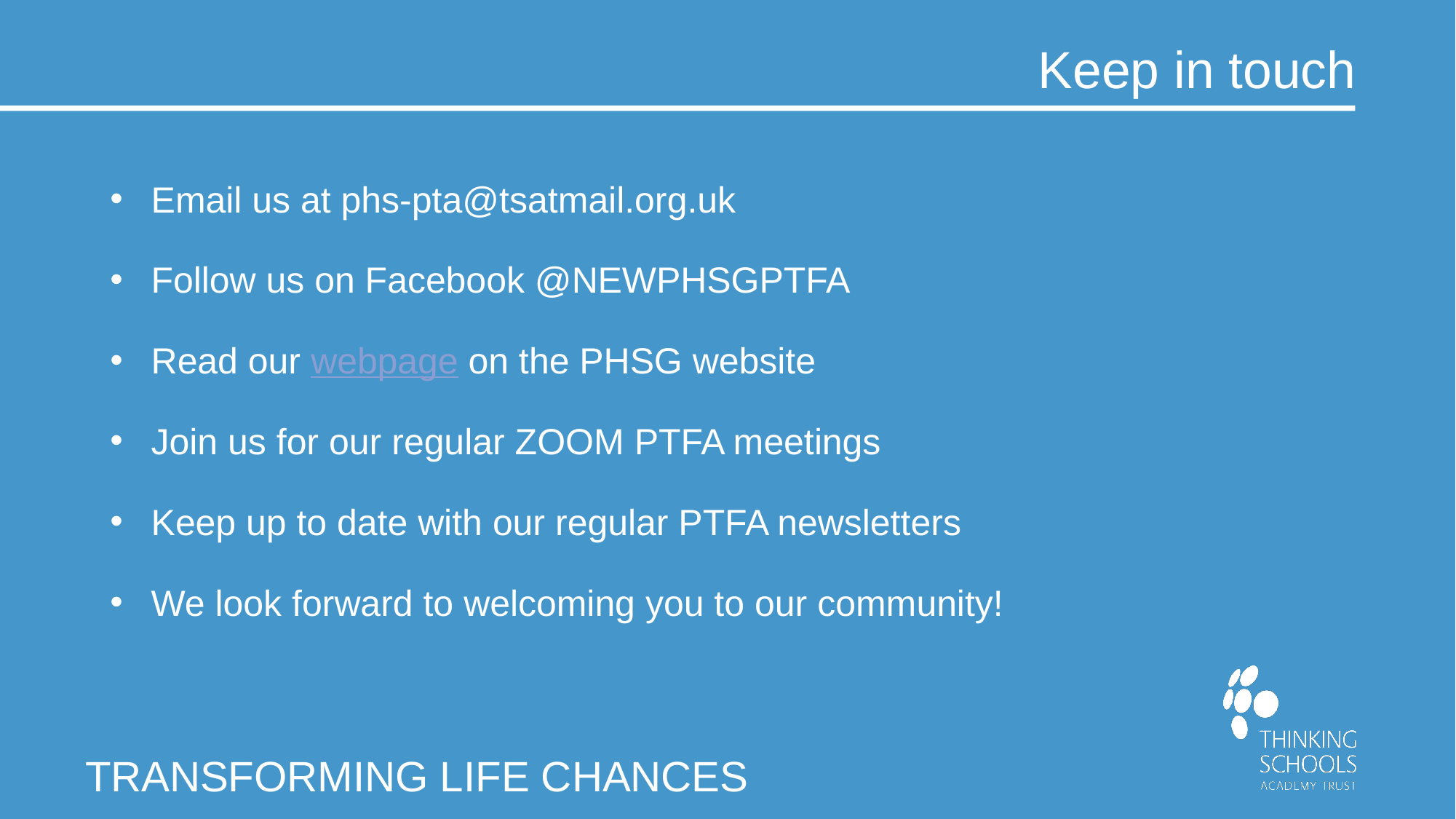

# Keep in touch
Email us at phs-pta@tsatmail.org.uk
Follow us on Facebook @NEWPHSGPTFA
Read our webpage on the PHSG website
Join us for our regular ZOOM PTFA meetings
Keep up to date with our regular PTFA newsletters
We look forward to welcoming you to our community!